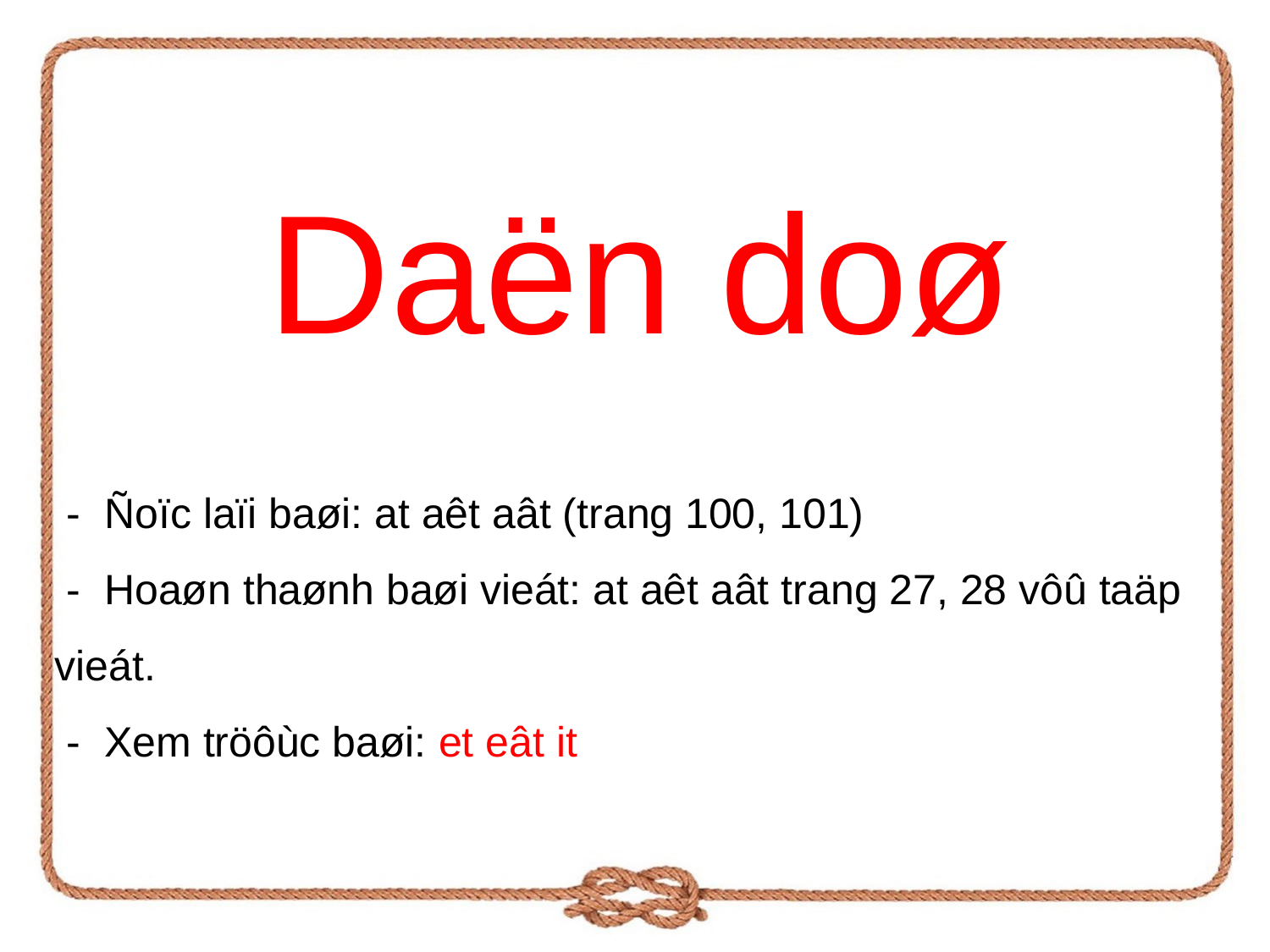

Daën doø
 -  Ñoïc laïi baøi: at aêt aât (trang 100, 101)
 -  Hoaøn thaønh baøi vieát: at aêt aât trang 27, 28 vôû taäp vieát.
 -  Xem tröôùc baøi: et eât it